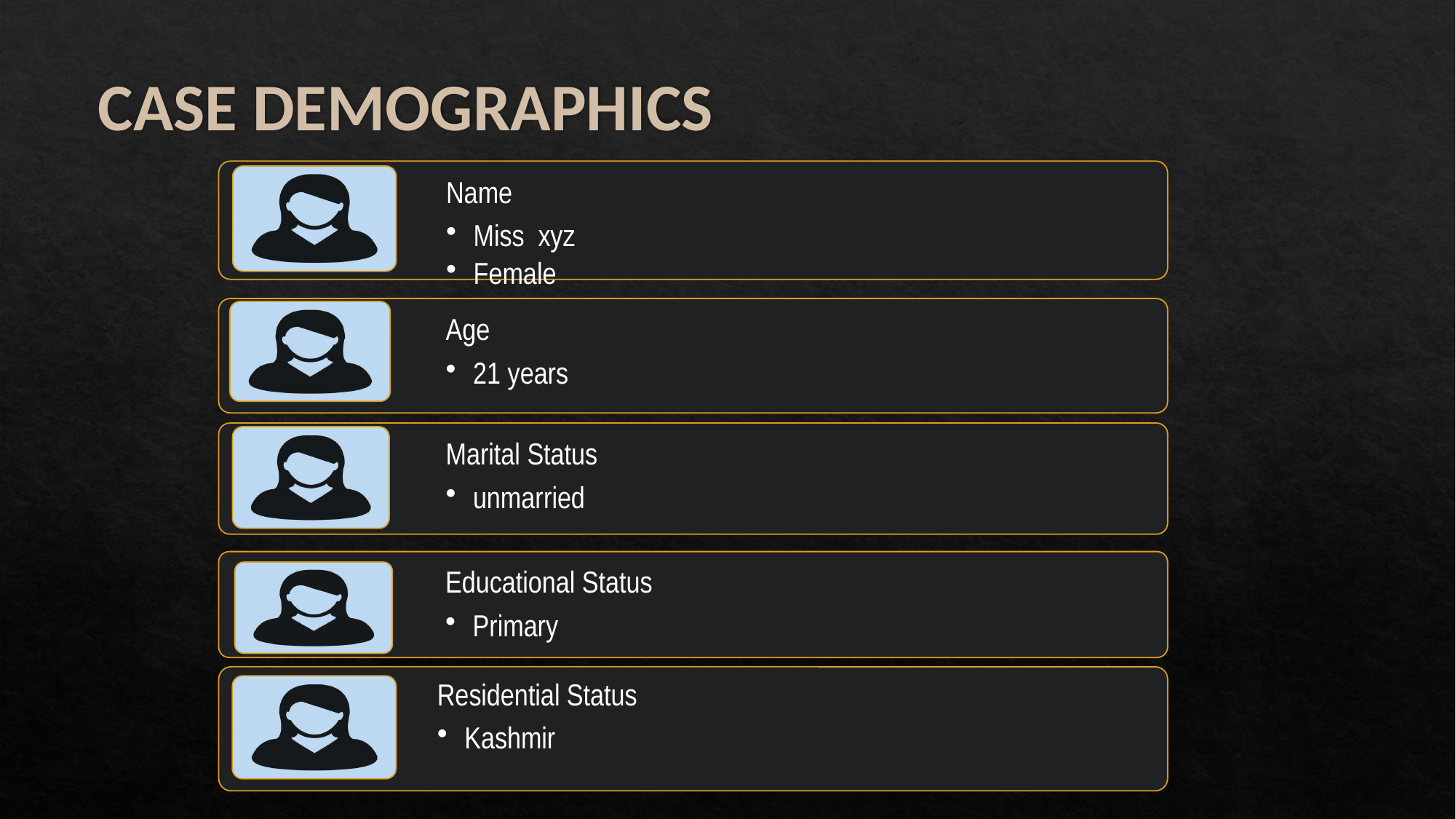

# CASE DEMOGRAPHICS
Name
Miss  xyz
Female
Age
21 years
Marital Status
unmarried
Educational Status
Primary

Residential Status
Kashmir